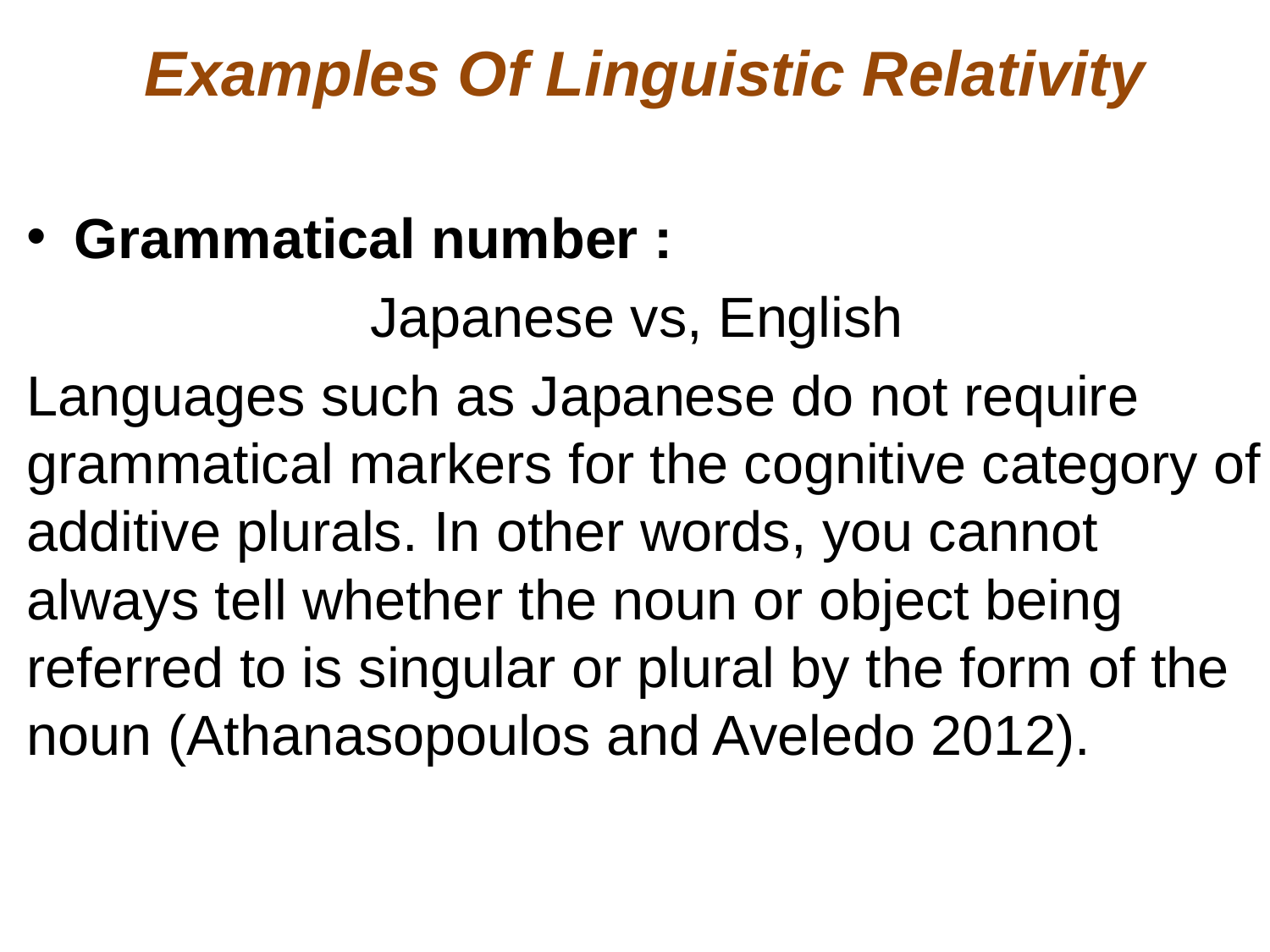

Examples Of Linguistic Relativity

Grammatical number :
Japanese vs, English
Languages such as Japanese do not require grammatical markers for the cognitive category of additive plurals. In other words, you cannot always tell whether the noun or object being referred to is singular or plural by the form of the noun (Athanasopoulos and Aveledo 2012).